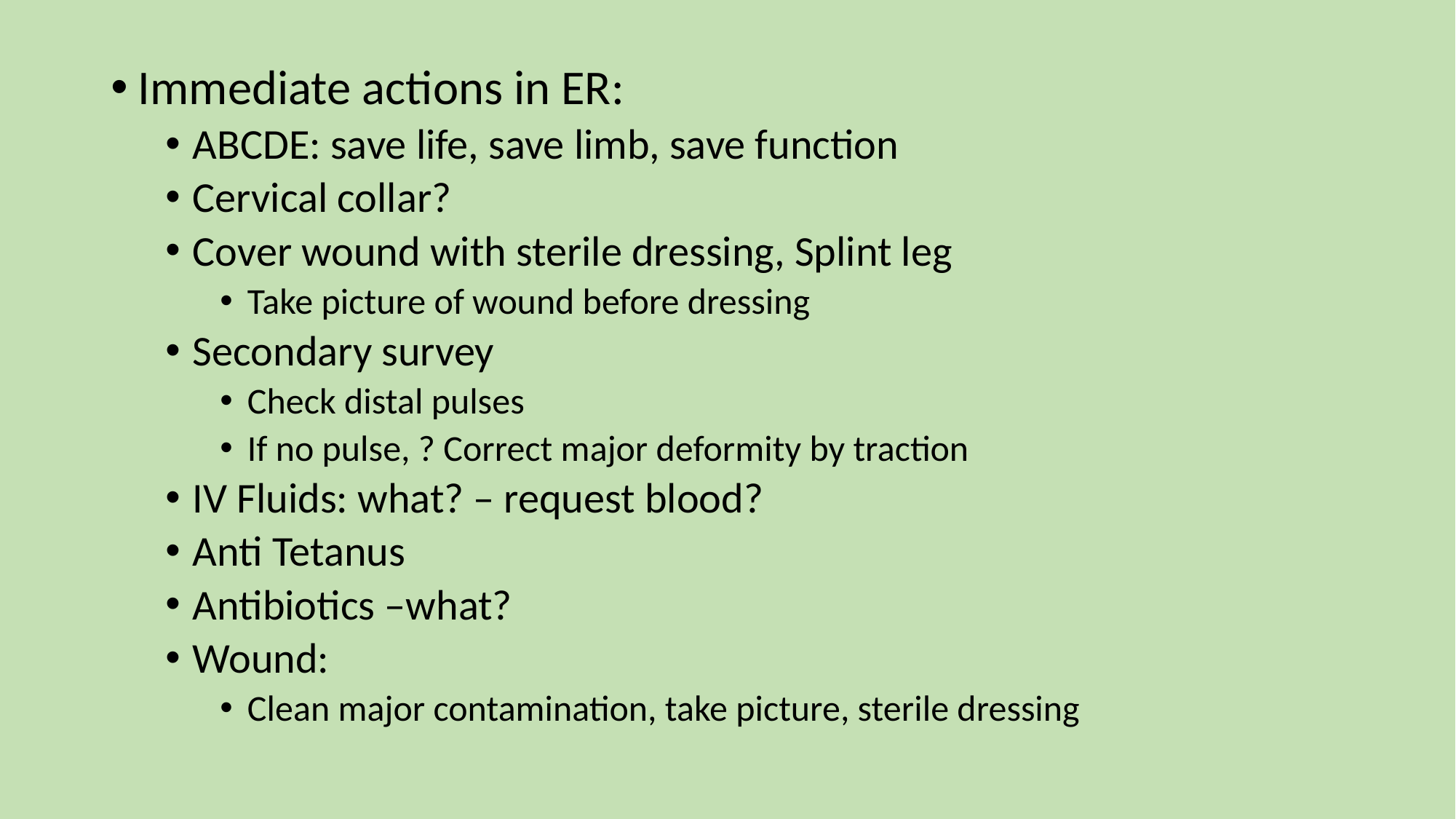

Immediate actions in ER:
ABCDE: save life, save limb, save function
Cervical collar?
Cover wound with sterile dressing, Splint leg
Take picture of wound before dressing
Secondary survey
Check distal pulses
If no pulse, ? Correct major deformity by traction
IV Fluids: what? – request blood?
Anti Tetanus
Antibiotics –what?
Wound:
Clean major contamination, take picture, sterile dressing